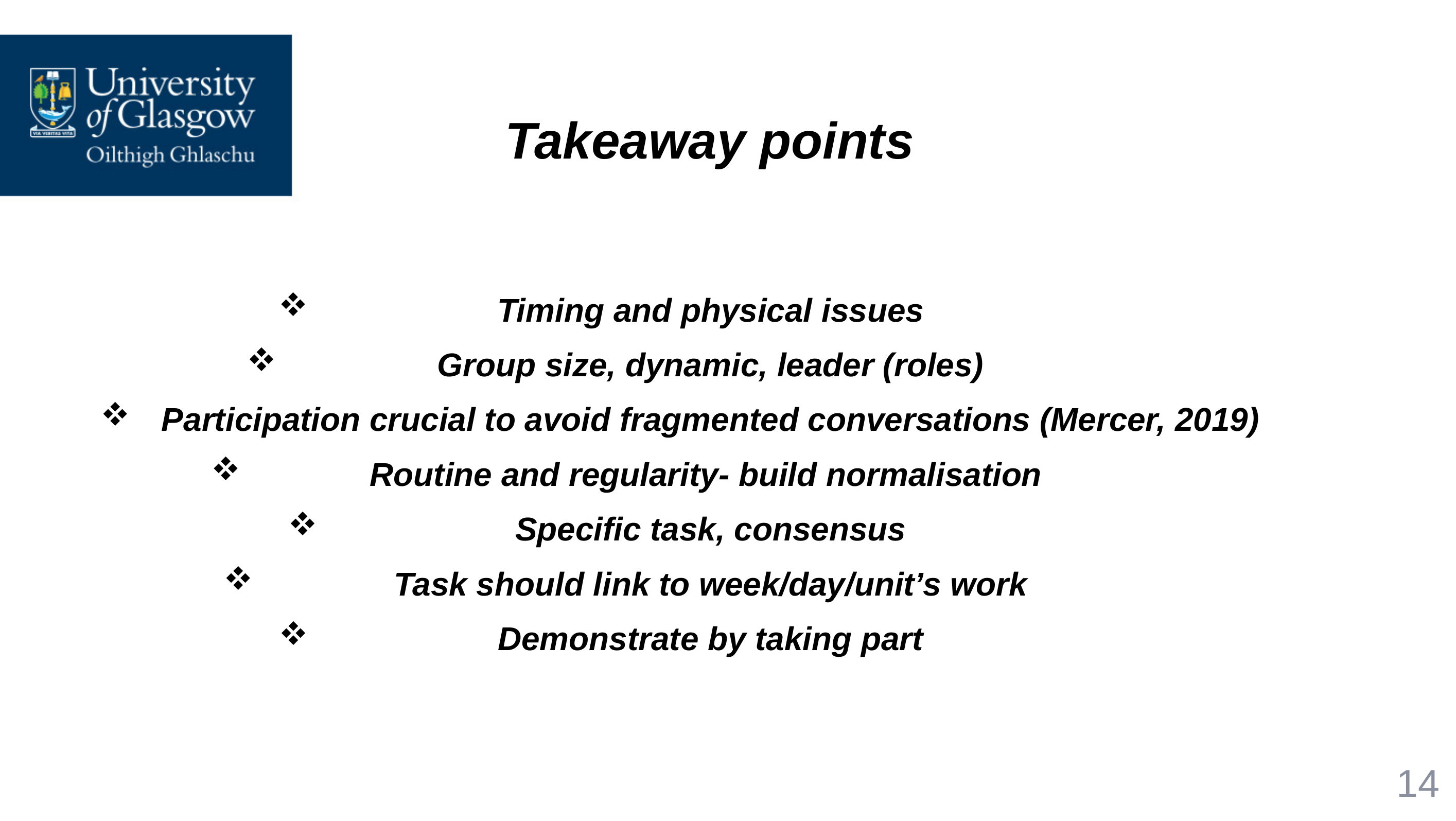

Takeaway points
Timing and physical issues
Group size, dynamic, leader (roles)
Participation crucial to avoid fragmented conversations (Mercer, 2019)
Routine and regularity- build normalisation
Specific task, consensus
Task should link to week/day/unit’s work
Demonstrate by taking part

14